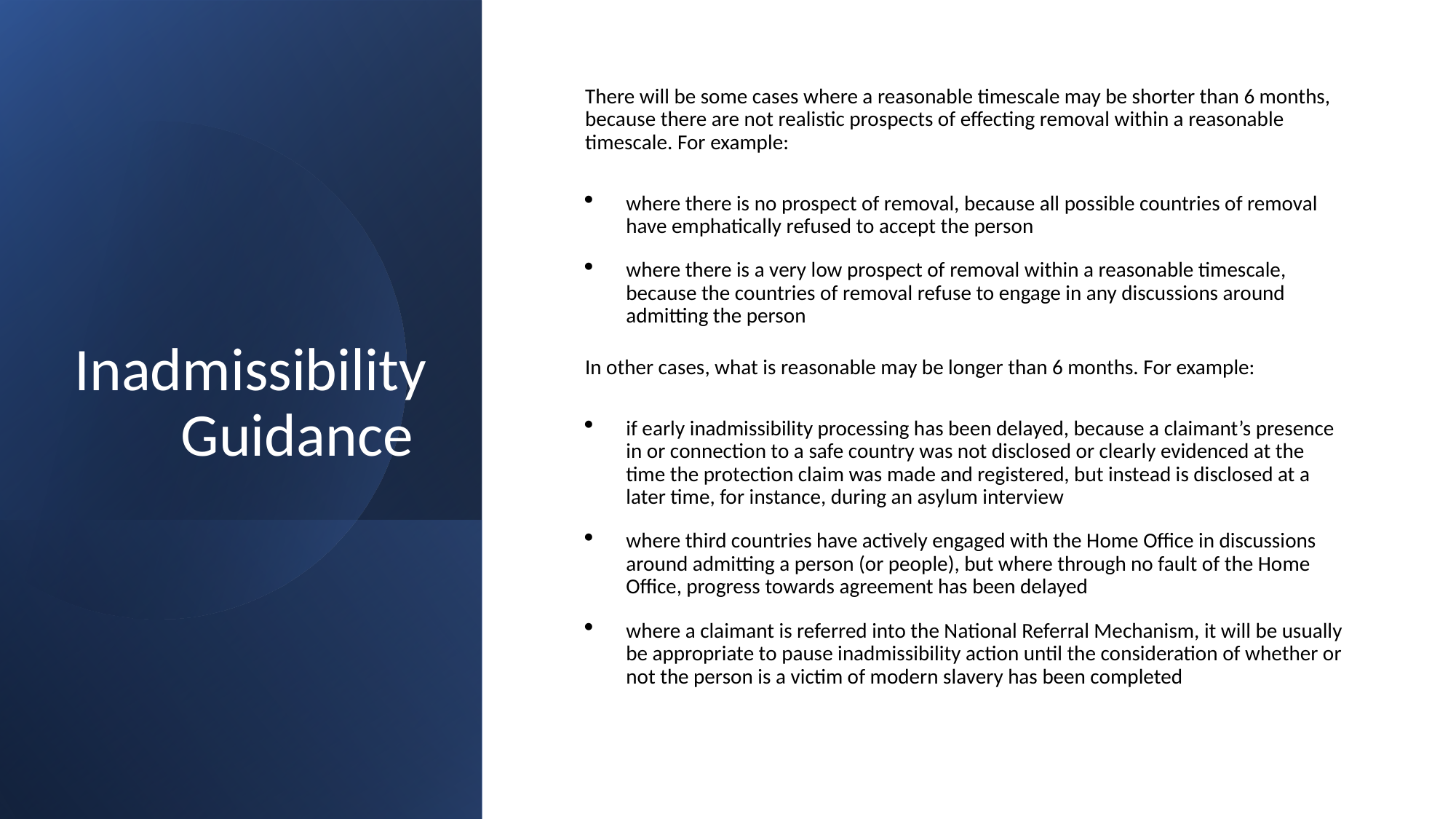

# Inadmissibility Guidance
There will be some cases where a reasonable timescale may be shorter than 6 months, because there are not realistic prospects of effecting removal within a reasonable timescale. For example:
where there is no prospect of removal, because all possible countries of removal have emphatically refused to accept the person
where there is a very low prospect of removal within a reasonable timescale, because the countries of removal refuse to engage in any discussions around admitting the person
In other cases, what is reasonable may be longer than 6 months. For example:
if early inadmissibility processing has been delayed, because a claimant’s presence in or connection to a safe country was not disclosed or clearly evidenced at the time the protection claim was made and registered, but instead is disclosed at a later time, for instance, during an asylum interview
where third countries have actively engaged with the Home Office in discussions around admitting a person (or people), but where through no fault of the Home Office, progress towards agreement has been delayed
where a claimant is referred into the National Referral Mechanism, it will be usually be appropriate to pause inadmissibility action until the consideration of whether or not the person is a victim of modern slavery has been completed